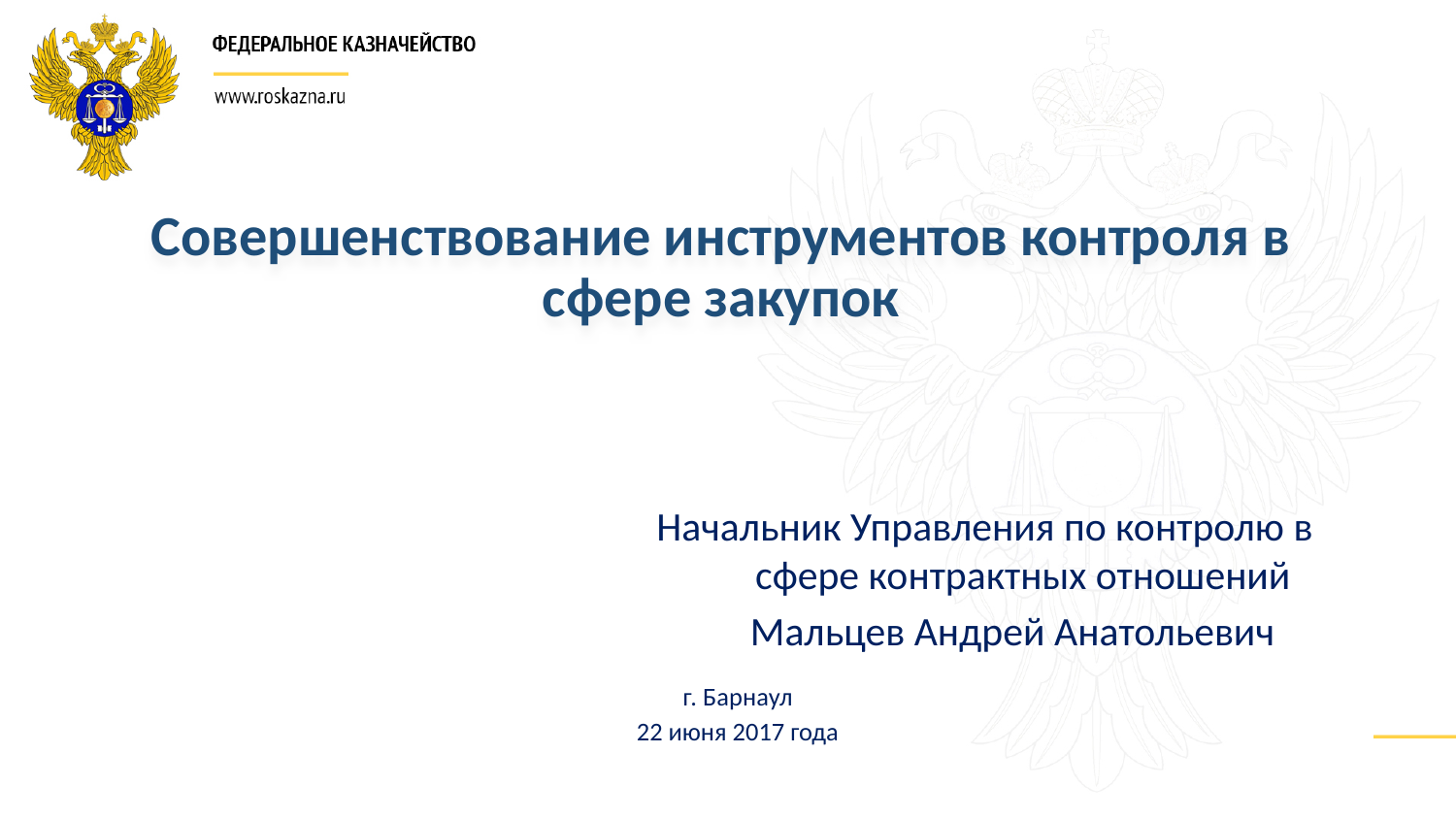

Совершенствование инструментов контроля в сфере закупок
Начальник Управления по контролю в сфере контрактных отношений
      Мальцев Андрей Анатольевич
г. Барнаул
22 июня 2017 года